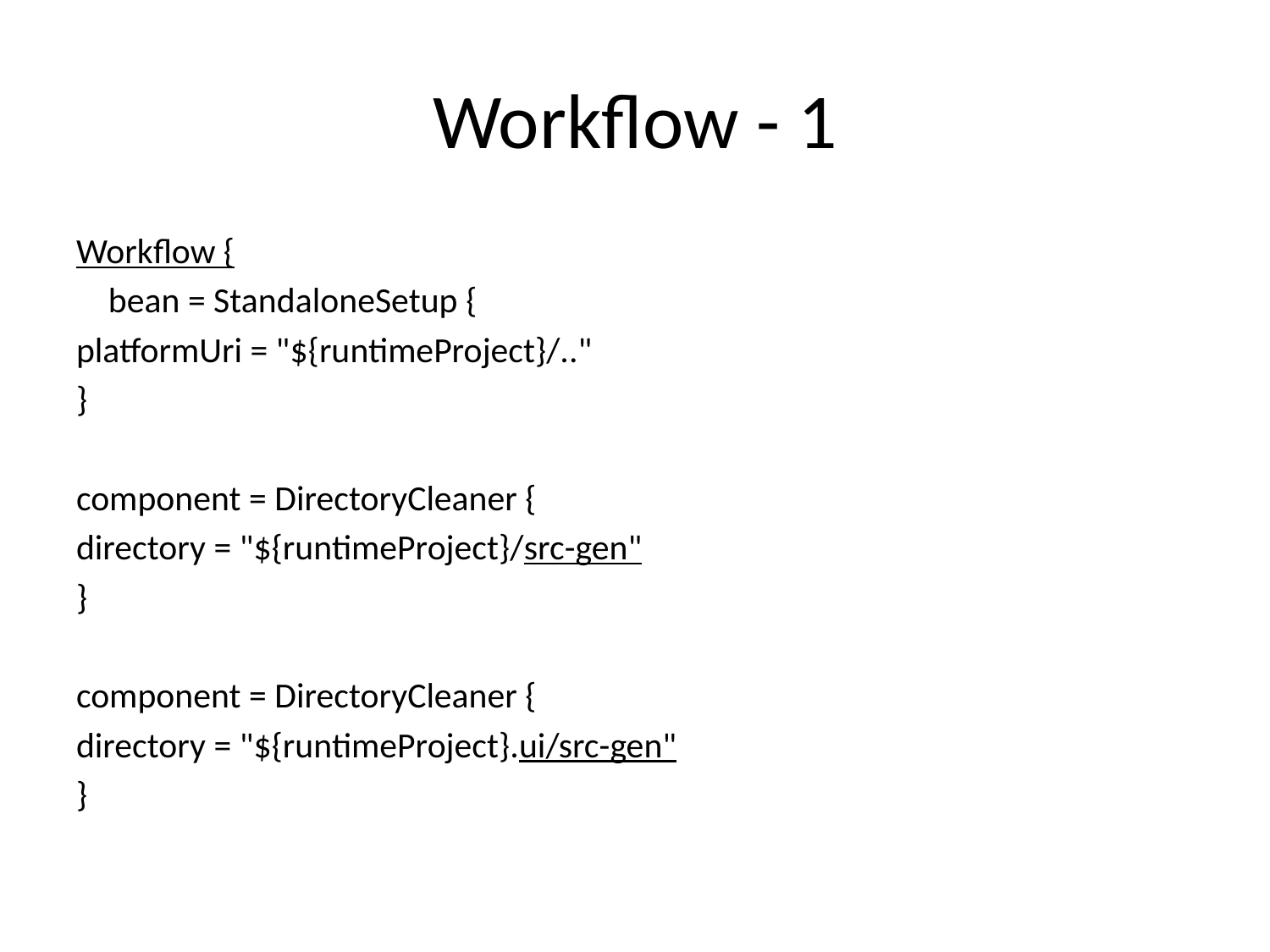

# Workflow - 1
Workflow {
    bean = StandaloneSetup {
platformUri = "${runtimeProject}/.."
}

component = DirectoryCleaner {
directory = "${runtimeProject}/src-gen"
}

component = DirectoryCleaner {
directory = "${runtimeProject}.ui/src-gen"
}